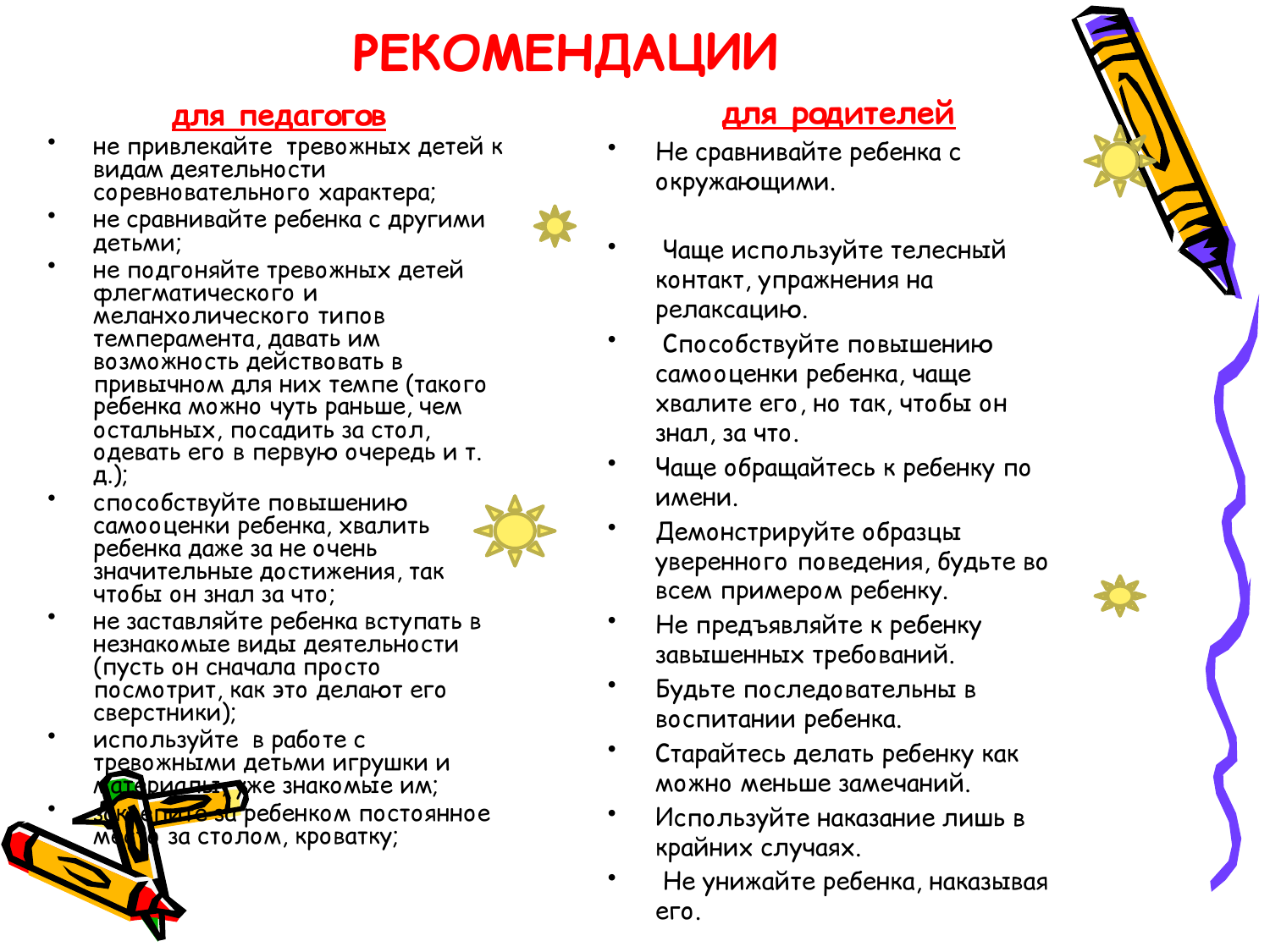

Рекомендации
для родителей
Не сравнивайте ребенка с окружающими.

 Чаще используйте телесный контакт, упражнения на релаксацию.
 Способствуйте повышению самооценки ребенка, чаще хвалите его, но так, чтобы он знал, за что.
Чаще обращайтесь к ребенку по имени.
Демонстрируйте образцы уверенного поведения, будьте во всем примером ребенку.
Не предъявляйте к ребенку завышенных требований.
Будьте последовательны в воспитании ребенка.
Старайтесь делать ребенку как можно меньше замечаний.
Используйте наказание лишь в крайних случаях.
 Не унижайте ребенка, наказывая его.

для педагогов
не привлекайте  тревожных детей к видам деятельности соревновательного характера;
не сравнивайте ребенка с другими детьми;
не подгоняйте тревожных детей флегматического и меланхолического типов темперамента, давать им возможность действовать в привычном для них темпе (такого ребенка можно чуть раньше, чем остальных, посадить за стол, одевать его в первую очередь и т. д.);
способствуйте повышению самооценки ребенка, хвалить ребенка даже за не очень значительные достижения, так чтобы он знал за что;
не заставляйте ребенка вступать в незнакомые виды деятельности (пусть он сначала просто посмотрит, как это делают его  сверстники);
используйте  в работе с тревожными детьми игрушки и материалы, уже знакомые им;
закрепите за ребенком постоянное место за столом, кроватку;